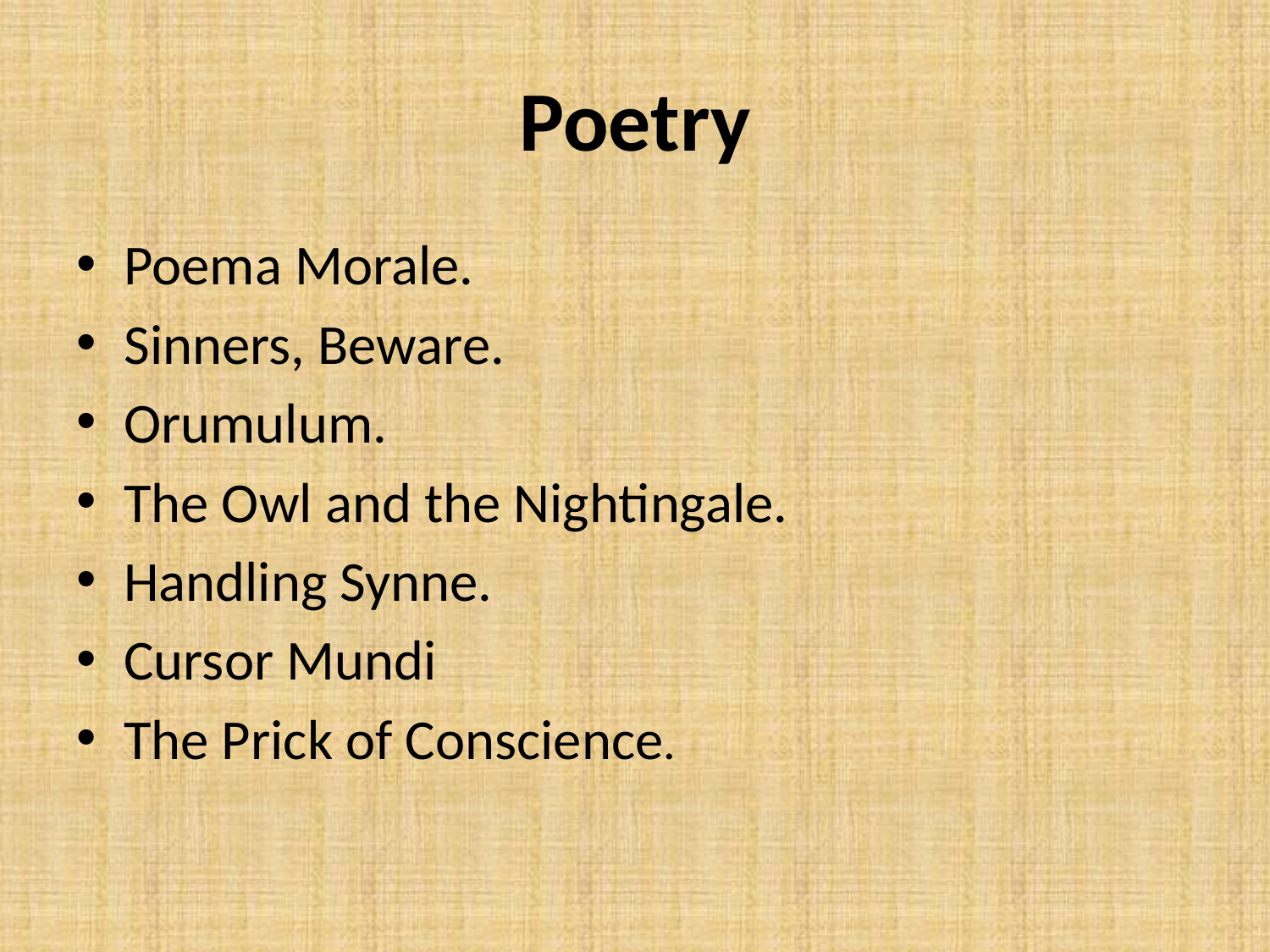

# Poetry
Poema Morale.
Sinners, Beware.
Orumulum.
The Owl and the Nightingale.
Handling Synne.
Cursor Mundi
The Prick of Conscience.